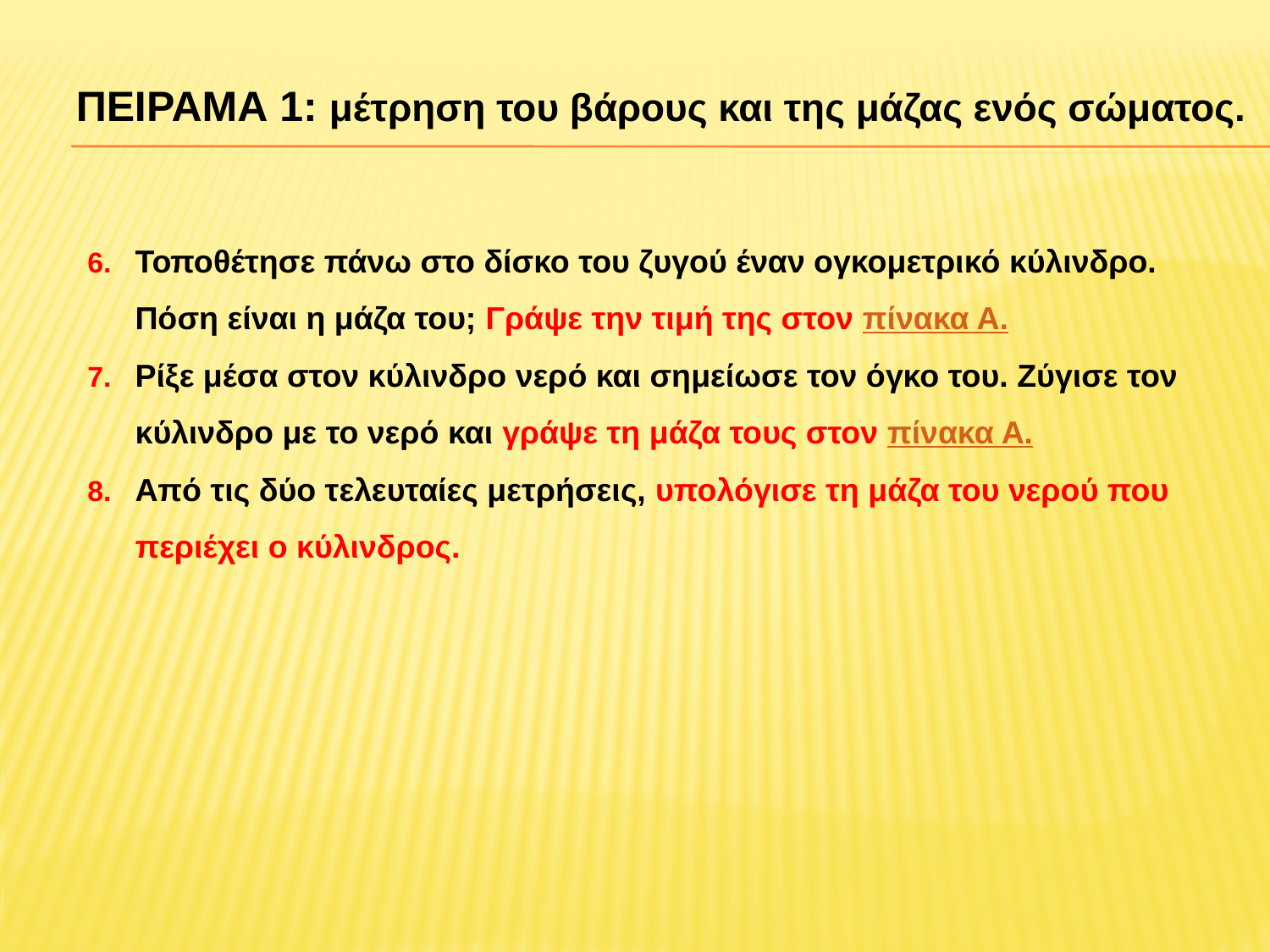

Πειραμα 1: μέτρηση του βάρους και της μάζας ενός σώματος.
Τοποθέτησε πάνω στο δίσκο του ζυγού έναν ογκομετρικό κύλινδρο. Πόση είναι η μάζα του; Γράψε την τιμή της στον πίνακα Α.
Ρίξε μέσα στον κύλινδρο νερό και σημείωσε τον όγκο του. Ζύγισε τον κύλινδρο με το νερό και γράψε τη μάζα τους στον πίνακα Α.
Από τις δύο τελευταίες μετρήσεις, υπολόγισε τη μάζα του νερού που περιέχει ο κύλινδρος.